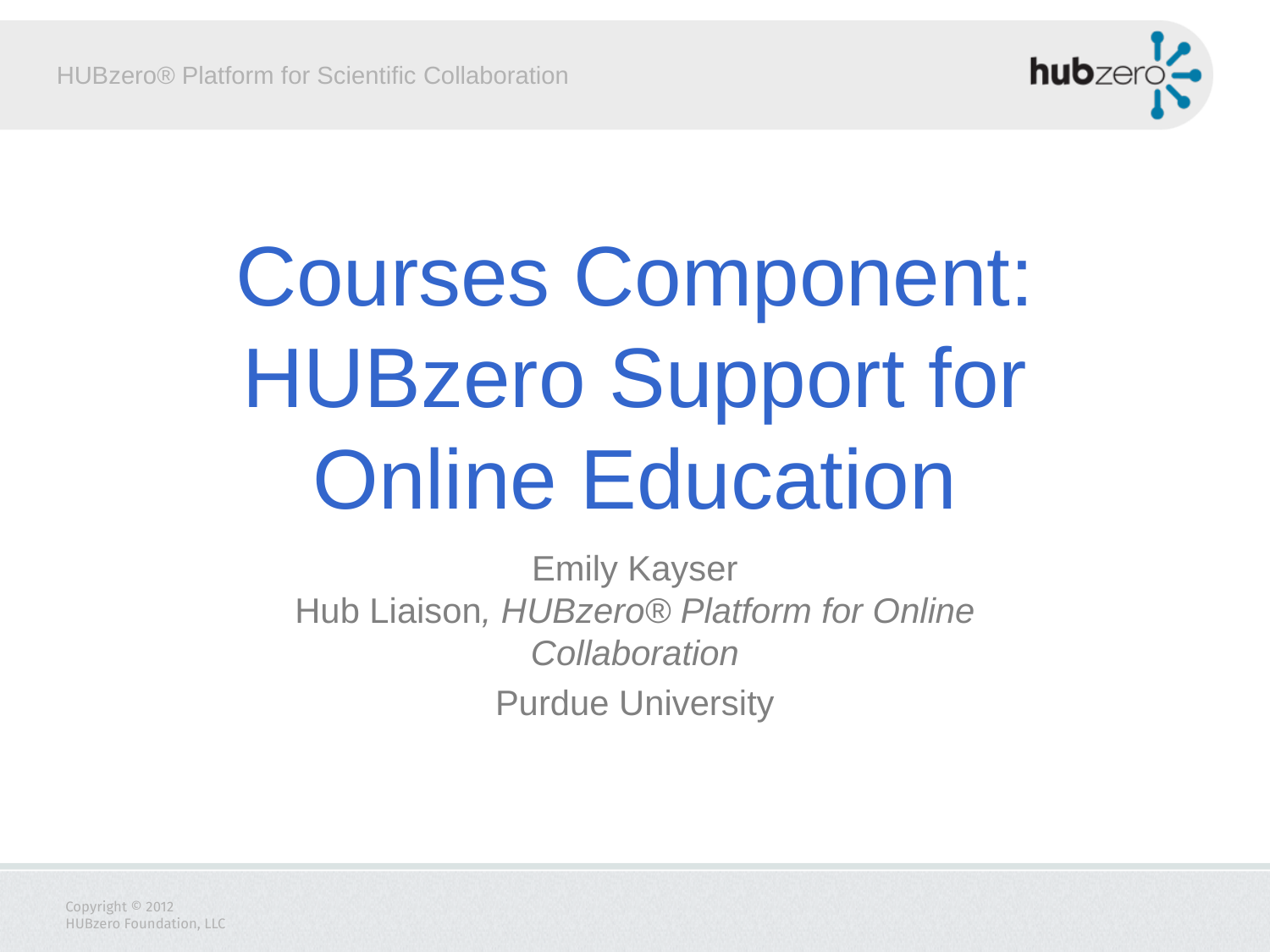

# Courses Component: HUBzero Support for Online Education
Emily Kayser
Hub Liaison, HUBzero® Platform for Online Collaboration
Purdue University